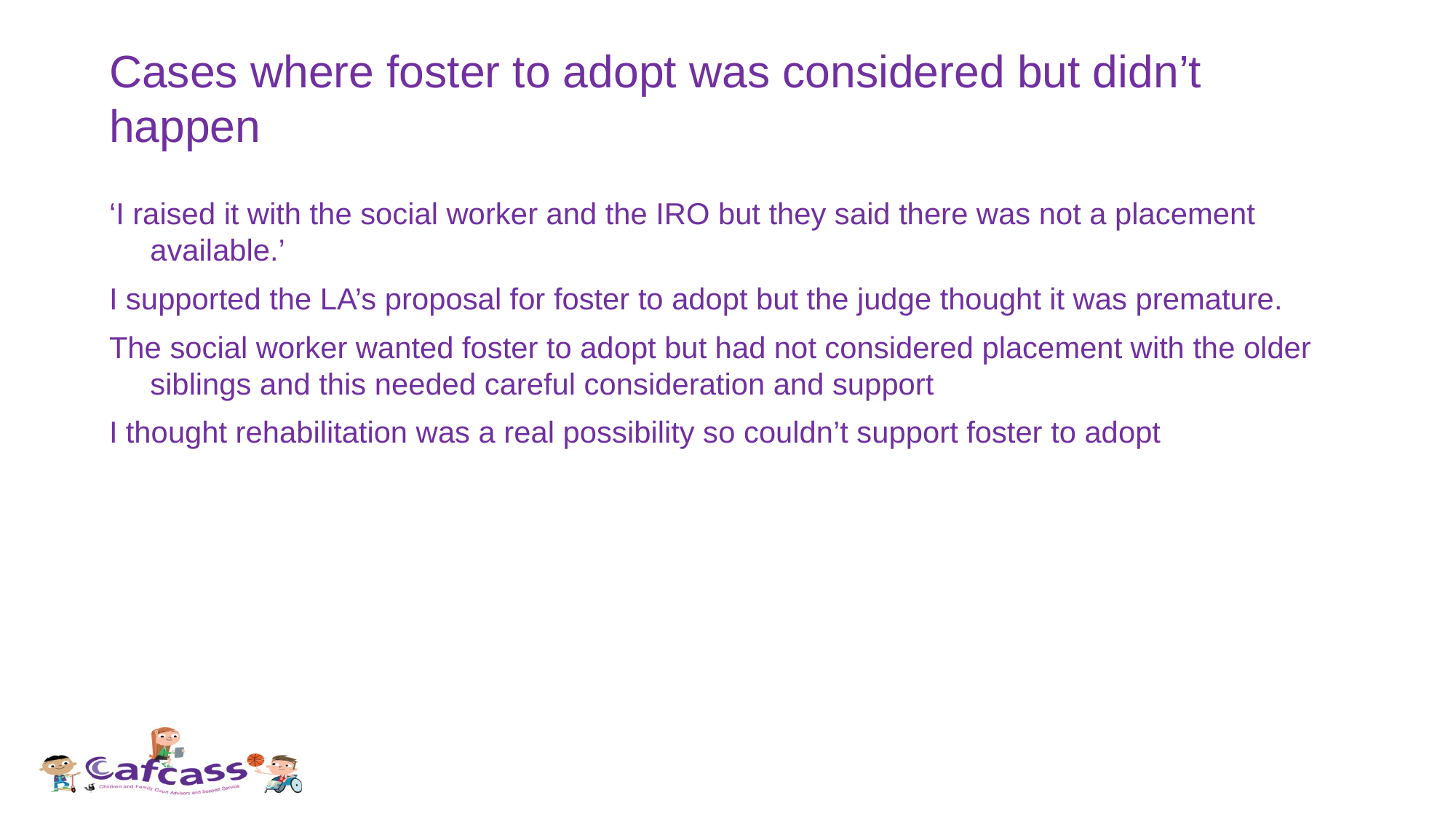

# Cases where foster to adopt was considered but didn’t happen
‘I raised it with the social worker and the IRO but they said there was not a placement available.’
I supported the LA’s proposal for foster to adopt but the judge thought it was premature.
The social worker wanted foster to adopt but had not considered placement with the older siblings and this needed careful consideration and support
I thought rehabilitation was a real possibility so couldn’t support foster to adopt